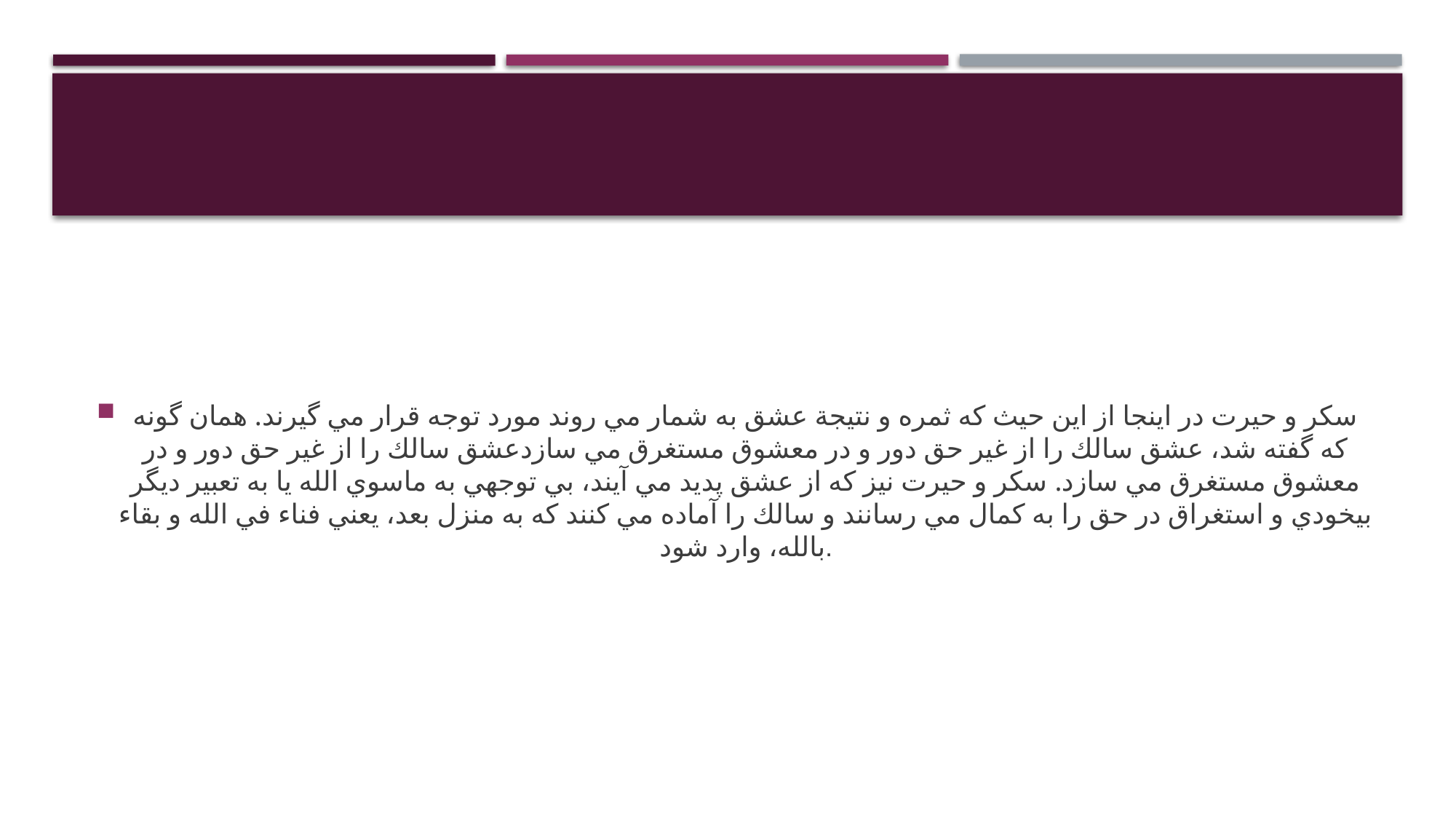

#
سكر و حيرت در اينجا از اين حيث كه ثمره و نتيجة عشق به شمار مي روند مورد توجه قرار مي گيرند. همان گونه كه گفته شد، عشق سالك را از غير حق دور و در معشوق مستغرق مي سازدعشق سالك را از غير حق دور و در معشوق مستغرق مي سازد. سكر و حيرت نيز كه از عشق پديد مي آيند، بي توجهي به ماسوي الله يا به تعبير ديگر بيخودي و استغراق در حق را به كمال مي رسانند و سالك را آماده مي كنند كه به منزل بعد، يعني فناء في الله و بقاء بالله، وارد شود.